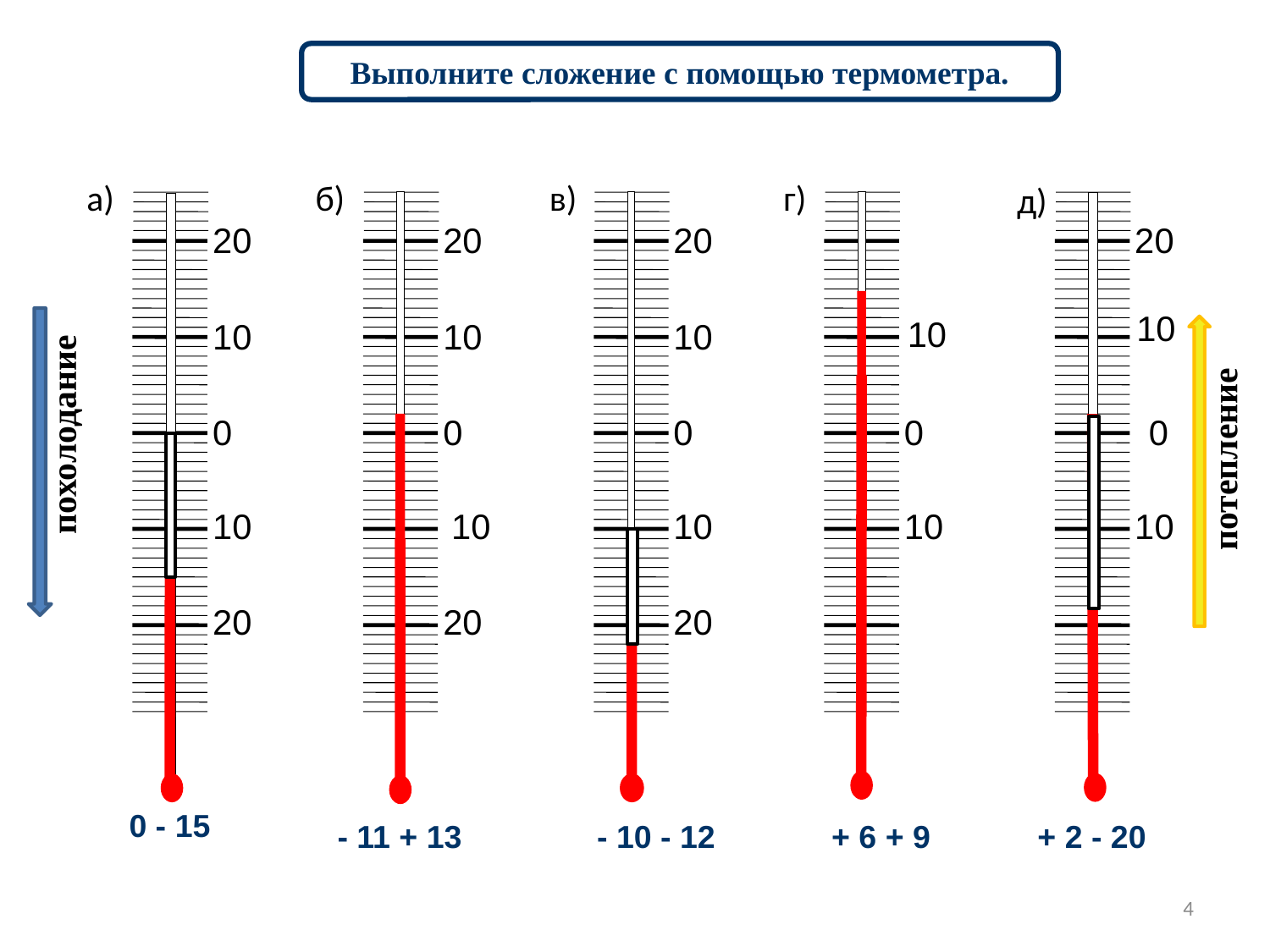

Выполните сложение с помощью термометра.
а)
б)
в)
г)
д)

20
20
20
20
похолодание

10
10

10

10

10

потепление

0
0
0
0
0

10
10
10
10
10

20
20
20

0 - 15
- 11 + 13
- 10 - 12
+ 6 + 9
+ 2 - 20
4